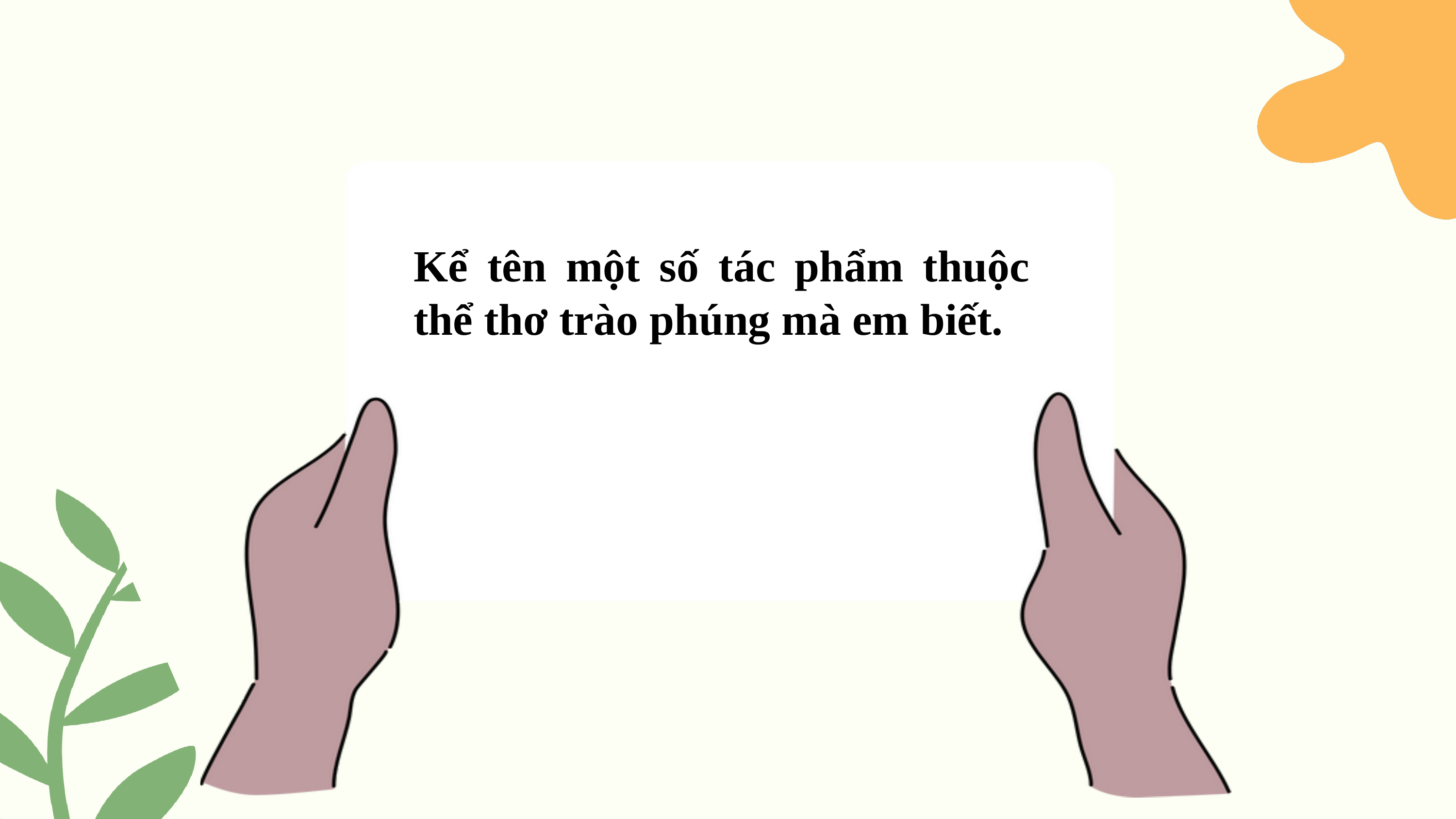

Kể tên một số tác phẩm thuộc thể thơ trào phúng mà em biết.